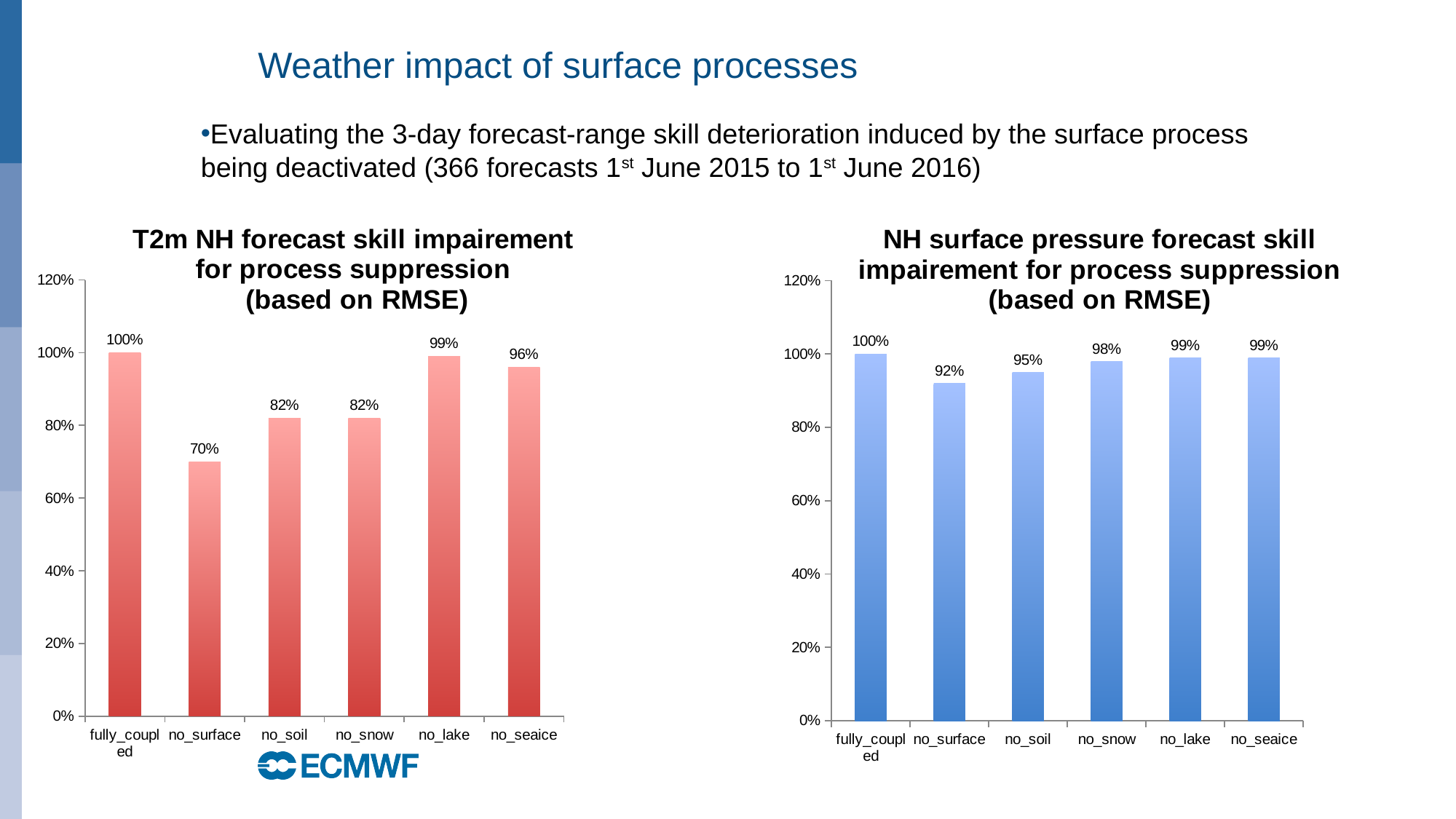

# Weather impact of surface processes
Evaluating the 3-day forecast-range skill deterioration induced by the surface process being deactivated (366 forecasts 1st June 2015 to 1st June 2016)

### Chart: T2m NH forecast skill impairement for process suppression
(based on RMSE)

| Category |  |
|---|---|
| fully_coupled | 1.0 |
| no_surface | 0.7 |
| no_soil | 0.82 |
| no_snow | 0.82 |
| no_lake | 0.99 |
| no_seaice | 0.96 |

### Chart: NH surface pressure forecast skill impairement for process suppression
(based on RMSE)

| Category |  |
|---|---|
| fully_coupled | 1.0 |
| no_surface | 0.92 |
| no_soil | 0.95 |
| no_snow | 0.98 |
| no_lake | 0.99 |
| no_seaice | 0.99 |